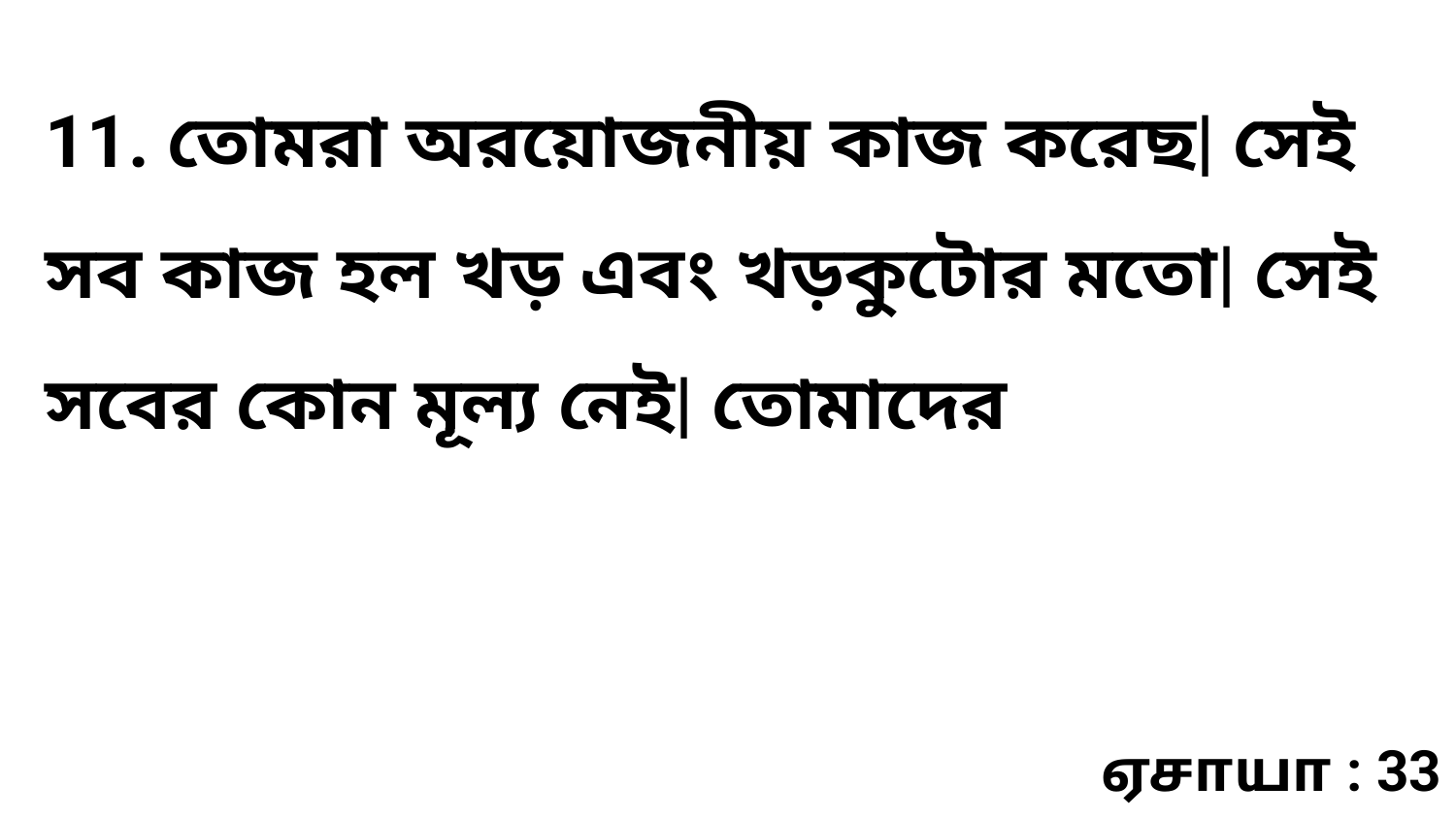

11. তোমরা অরয়োজনীয় কাজ করেছ| সেই সব কাজ হল খড় এবং খড়কুটোর মতো| সেই সবের কোন মূল্য নেই| তোমাদের
ஏசாயா : 33